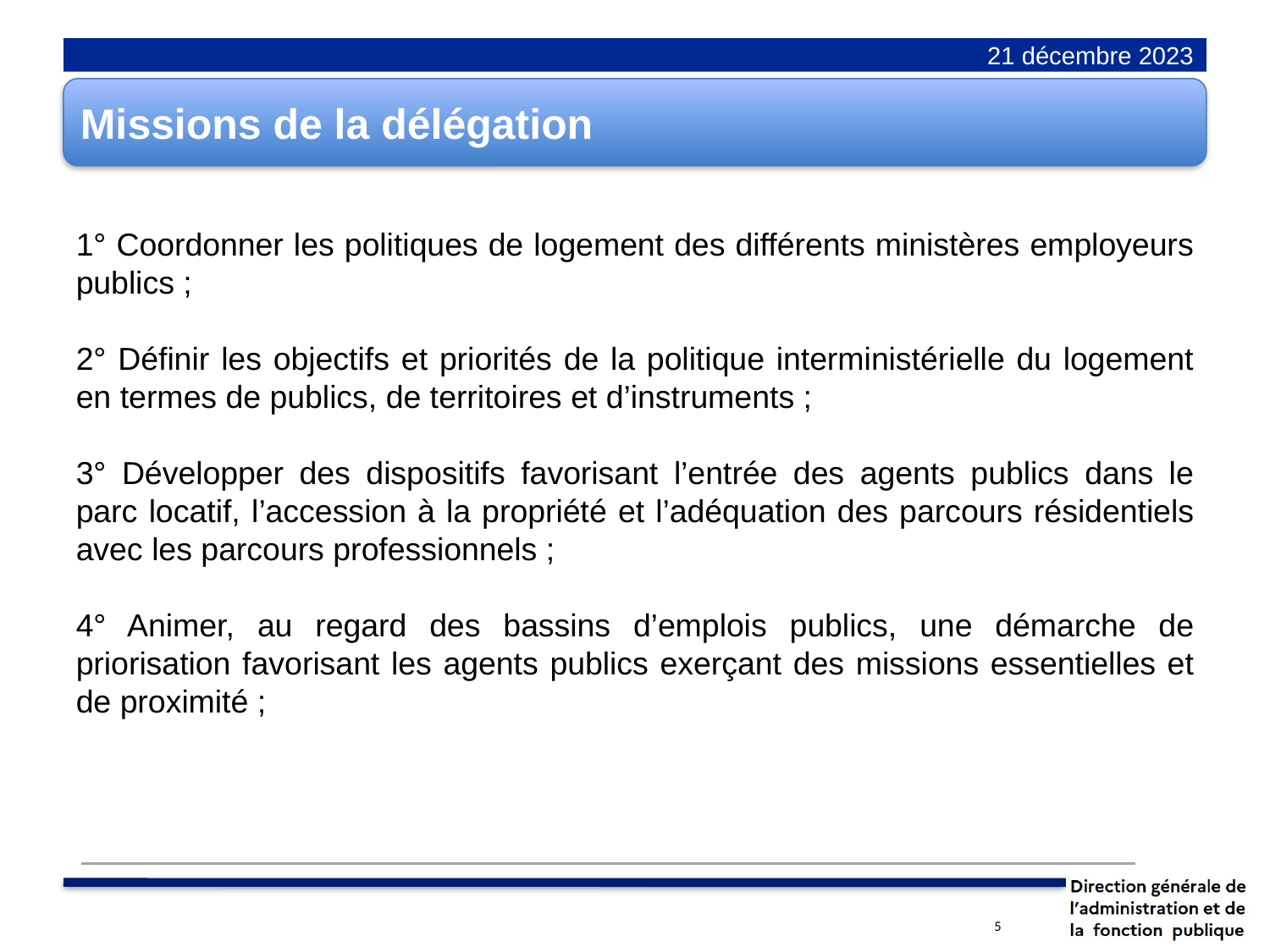

# 21 décembre 2023
Missions de la délégation
1° Coordonner les politiques de logement des différents ministères employeurs publics ;

2° Définir les objectifs et priorités de la politique interministérielle du logement en termes de publics, de territoires et d’instruments ;

3° Développer des dispositifs favorisant l’entrée des agents publics dans le parc locatif, l’accession à la propriété et l’adéquation des parcours résidentiels avec les parcours professionnels ;

4° Animer, au regard des bassins d’emplois publics, une démarche de priorisation favorisant les agents publics exerçant des missions essentielles et de proximité ;